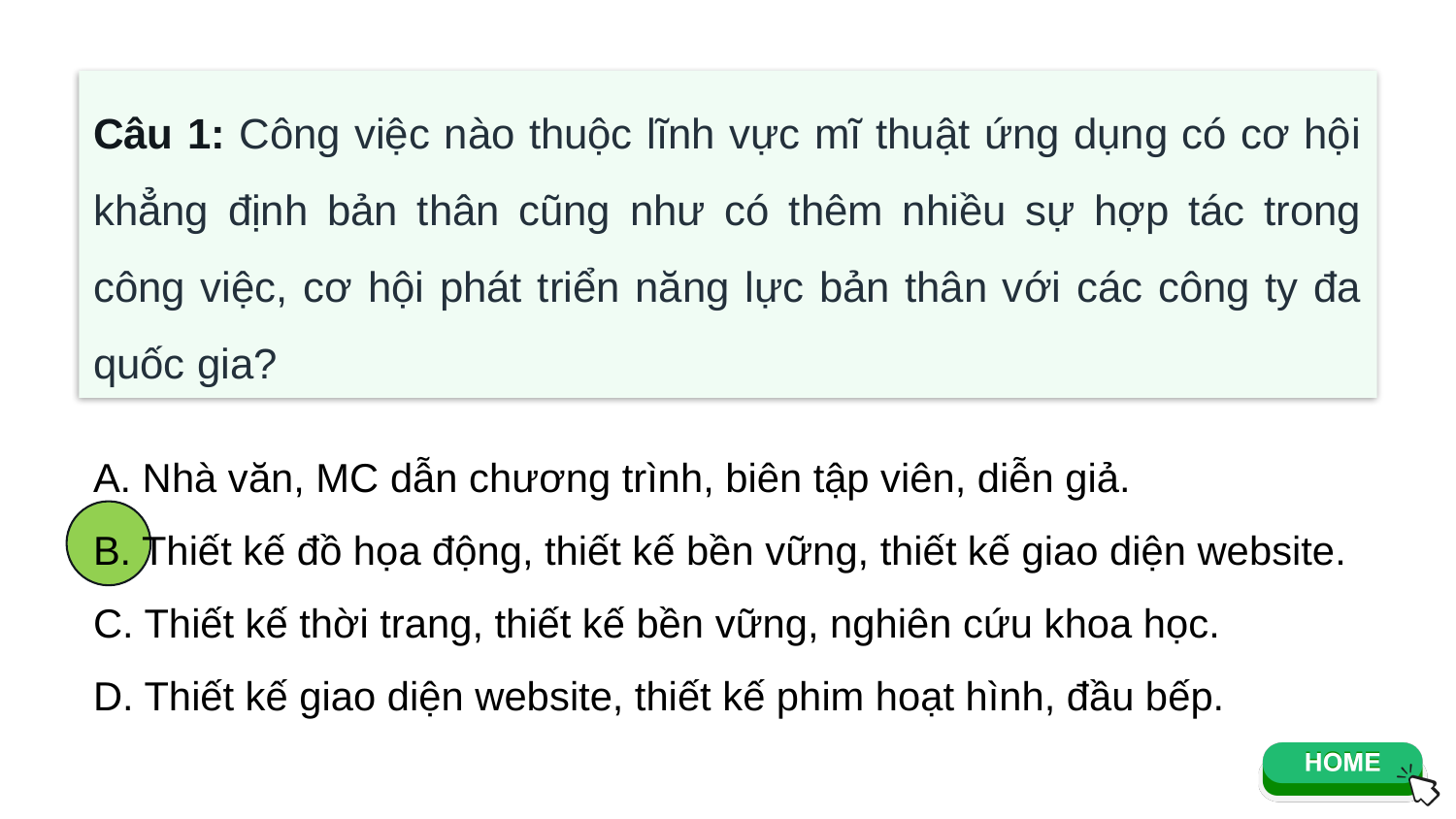

Câu 1: Công việc nào thuộc lĩnh vực mĩ thuật ứng dụng có cơ hội khẳng định bản thân cũng như có thêm nhiều sự hợp tác trong công việc, cơ hội phát triển năng lực bản thân với các công ty đa quốc gia?
A. Nhà văn, MC dẫn chương trình, biên tập viên, diễn giả.
B. Thiết kế đồ họa động, thiết kế bền vững, thiết kế giao diện website.
C. Thiết kế thời trang, thiết kế bền vững, nghiên cứu khoa học.
D. Thiết kế giao diện website, thiết kế phim hoạt hình, đầu bếp.